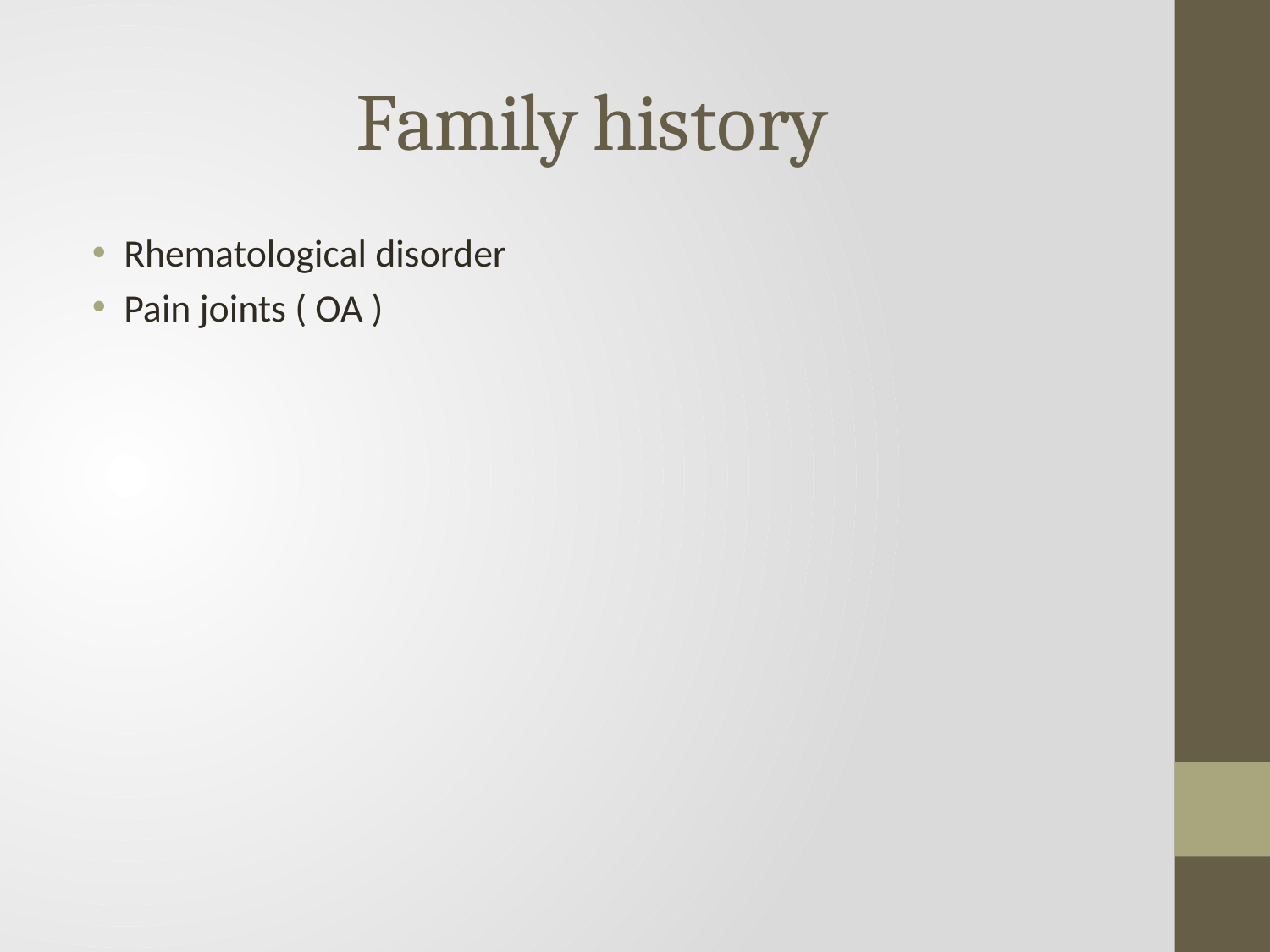

# Family history
Rhematological disorder
Pain joints ( OA )